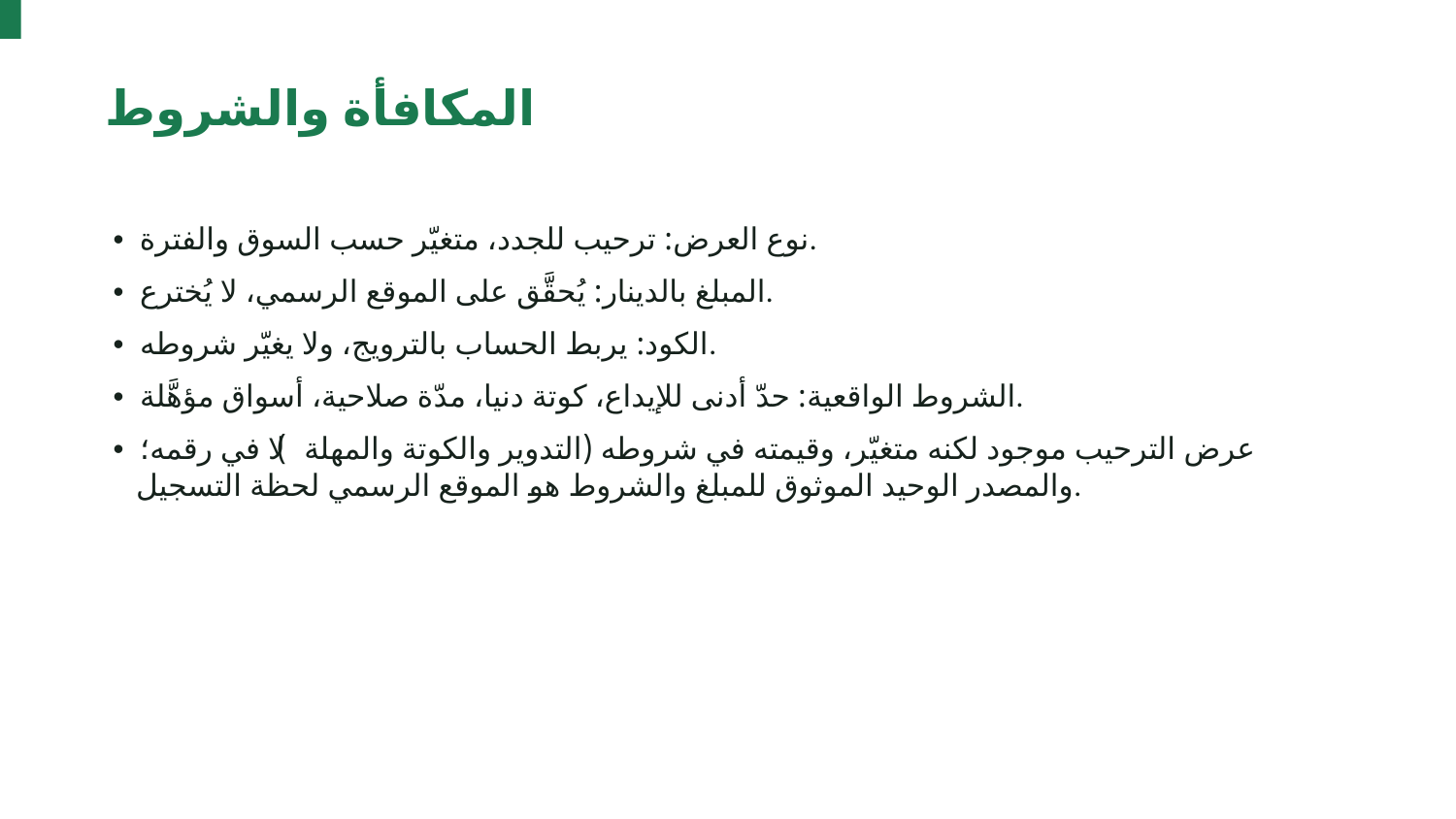

المكافأة والشروط
•  نوع العرض: ترحيب للجدد، متغيّر حسب السوق والفترة.
•  المبلغ بالدينار: يُحقَّق على الموقع الرسمي، لا يُخترع.
•  الكود: يربط الحساب بالترويج، ولا يغيّر شروطه.
•  الشروط الواقعية: حدّ أدنى للإيداع، كوتة دنيا، مدّة صلاحية، أسواق مؤهَّلة.
•  عرض الترحيب موجود لكنه متغيّر، وقيمته في شروطه (التدوير والكوتة والمهلة) لا في رقمه؛ والمصدر الوحيد الموثوق للمبلغ والشروط هو الموقع الرسمي لحظة التسجيل.